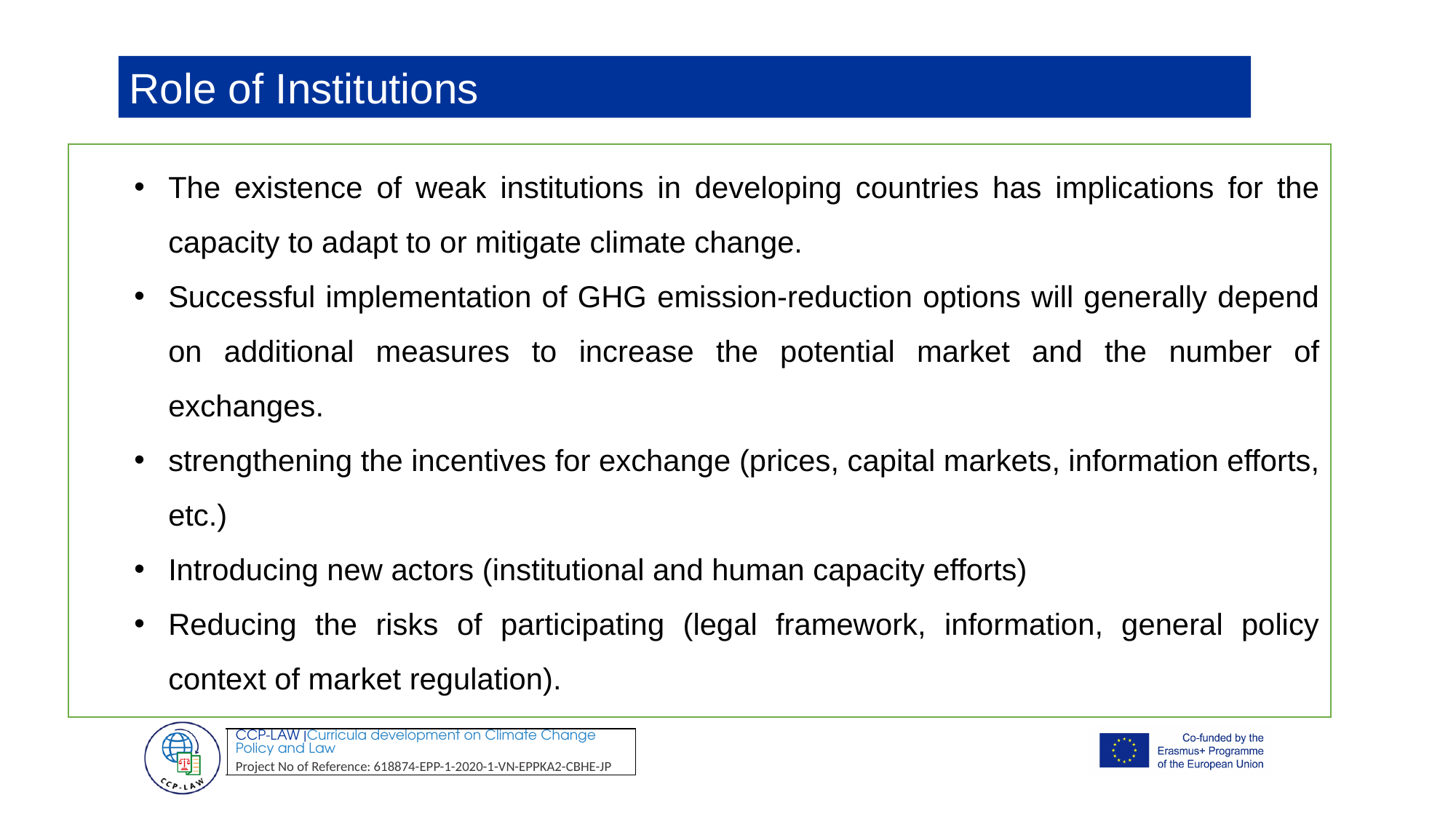

Role of Institutions
The existence of weak institutions in developing countries has implications for the capacity to adapt to or mitigate climate change.
Successful implementation of GHG emission-reduction options will generally depend on additional measures to increase the potential market and the number of exchanges.
strengthening the incentives for exchange (prices, capital markets, information efforts, etc.)
Introducing new actors (institutional and human capacity efforts)
Reducing the risks of participating (legal framework, information, general policy context of market regulation).